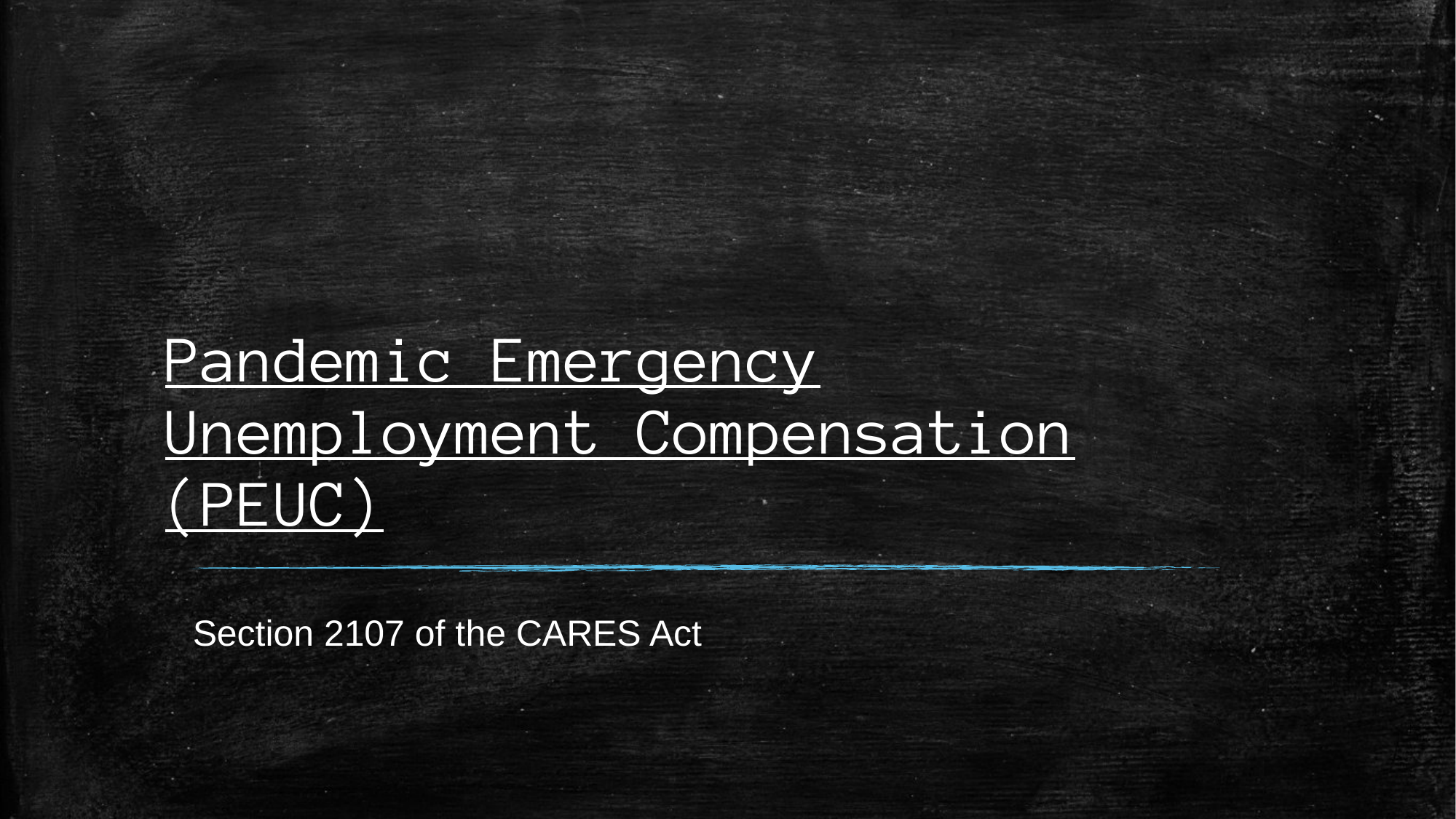

# Pandemic Emergency Unemployment Compensation (PEUC)
Section 2107 of the CARES Act